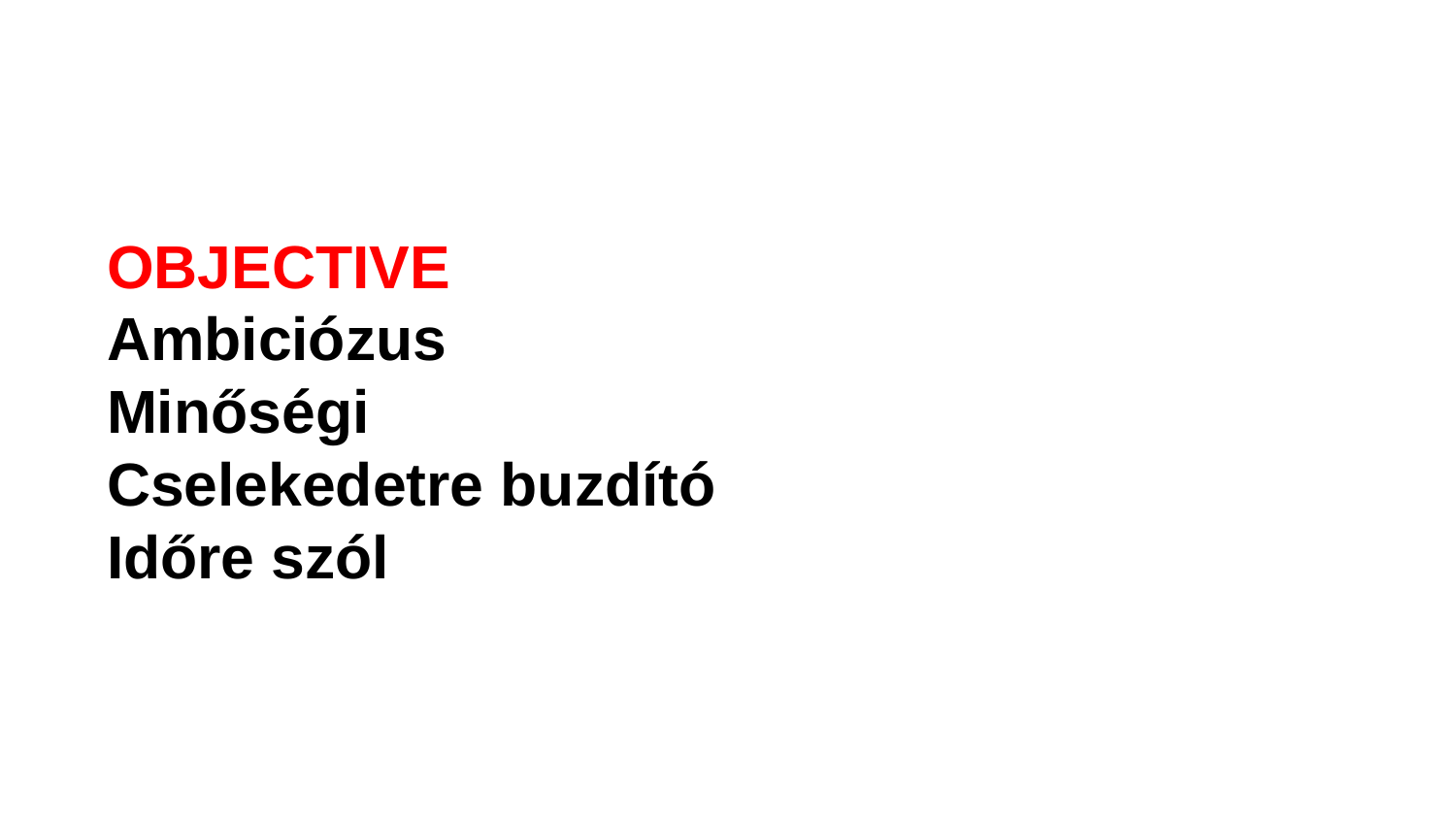

# OBJECTIVE Ambiciózus Minőségi Cselekedetre buzdító Időre szól